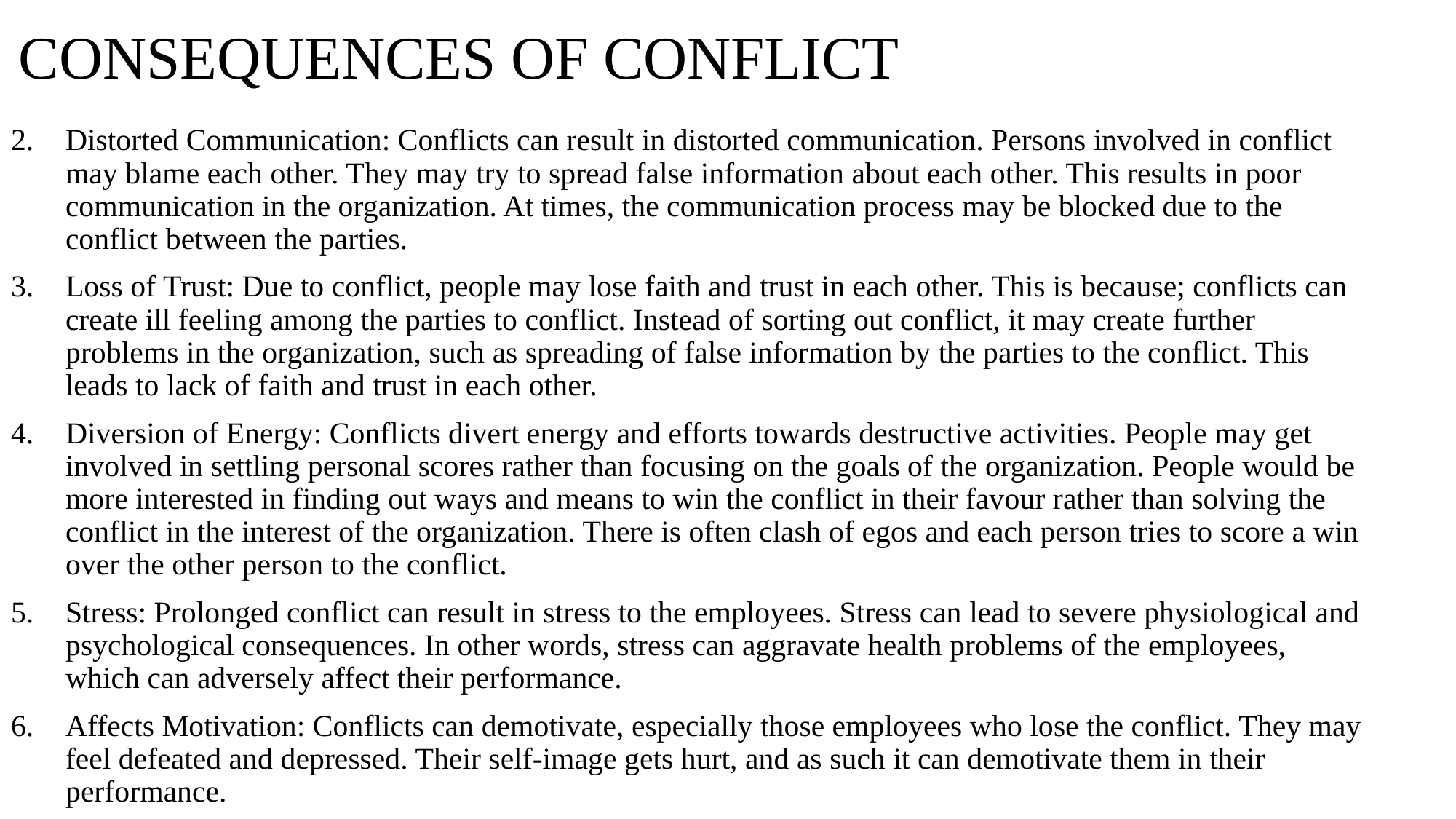

# CONSEQUENCES OF CONFLICT
Distorted Communication: Conflicts can result in distorted communication. Persons involved in conflict may blame each other. They may try to spread false information about each other. This results in poor communication in the organization. At times, the communication process may be blocked due to the conflict between the parties.
Loss of Trust: Due to conflict, people may lose faith and trust in each other. This is because; conflicts can create ill feeling among the parties to conflict. Instead of sorting out conflict, it may create further problems in the organization, such as spreading of false information by the parties to the conflict. This leads to lack of faith and trust in each other.
Diversion of Energy: Conflicts divert energy and efforts towards destructive activities. People may get involved in settling personal scores rather than focusing on the goals of the organization. People would be more interested in finding out ways and means to win the conflict in their favour rather than solving the conflict in the interest of the organization. There is often clash of egos and each person tries to score a win over the other person to the conflict.
Stress: Prolonged conflict can result in stress to the employees. Stress can lead to severe physiological and psychological consequences. In other words, stress can aggravate health problems of the employees, which can adversely affect their performance.
Affects Motivation: Conflicts can demotivate, especially those employees who lose the conflict. They may feel defeated and depressed. Their self-image gets hurt, and as such it can demotivate them in their performance.